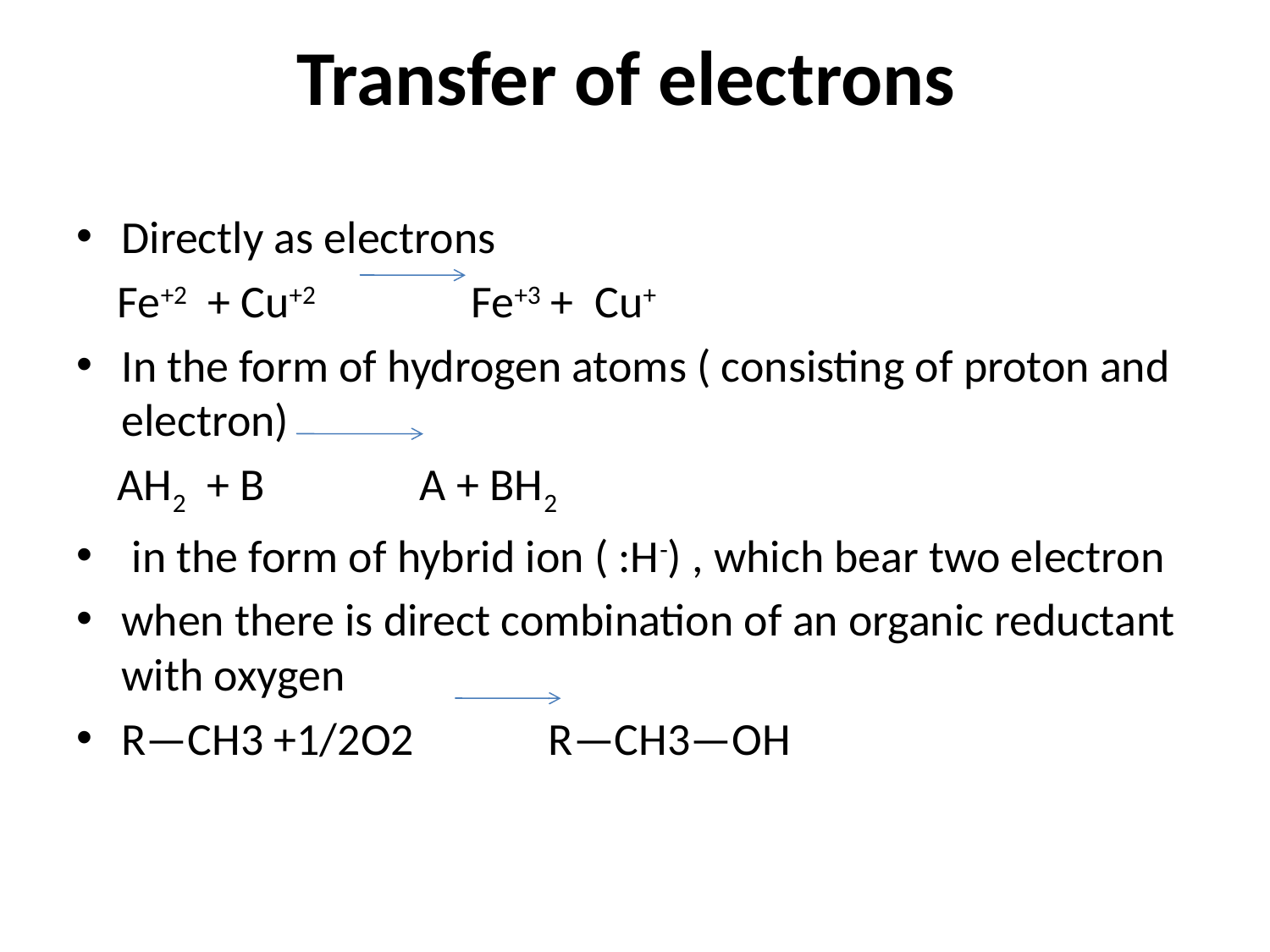

# Transfer of electrons

Directly as electrons
    Fe+2  + Cu+2               Fe+3 +  Cu+
In the form of hydrogen atoms ( consisting of proton and electron)
    AH2  + B               A + BH2
 in the form of hybrid ion ( :H-) , which bear two electron
when there is direct combination of an organic reductant with oxygen
R—CH3 +1/2O2             R—CH3—OH